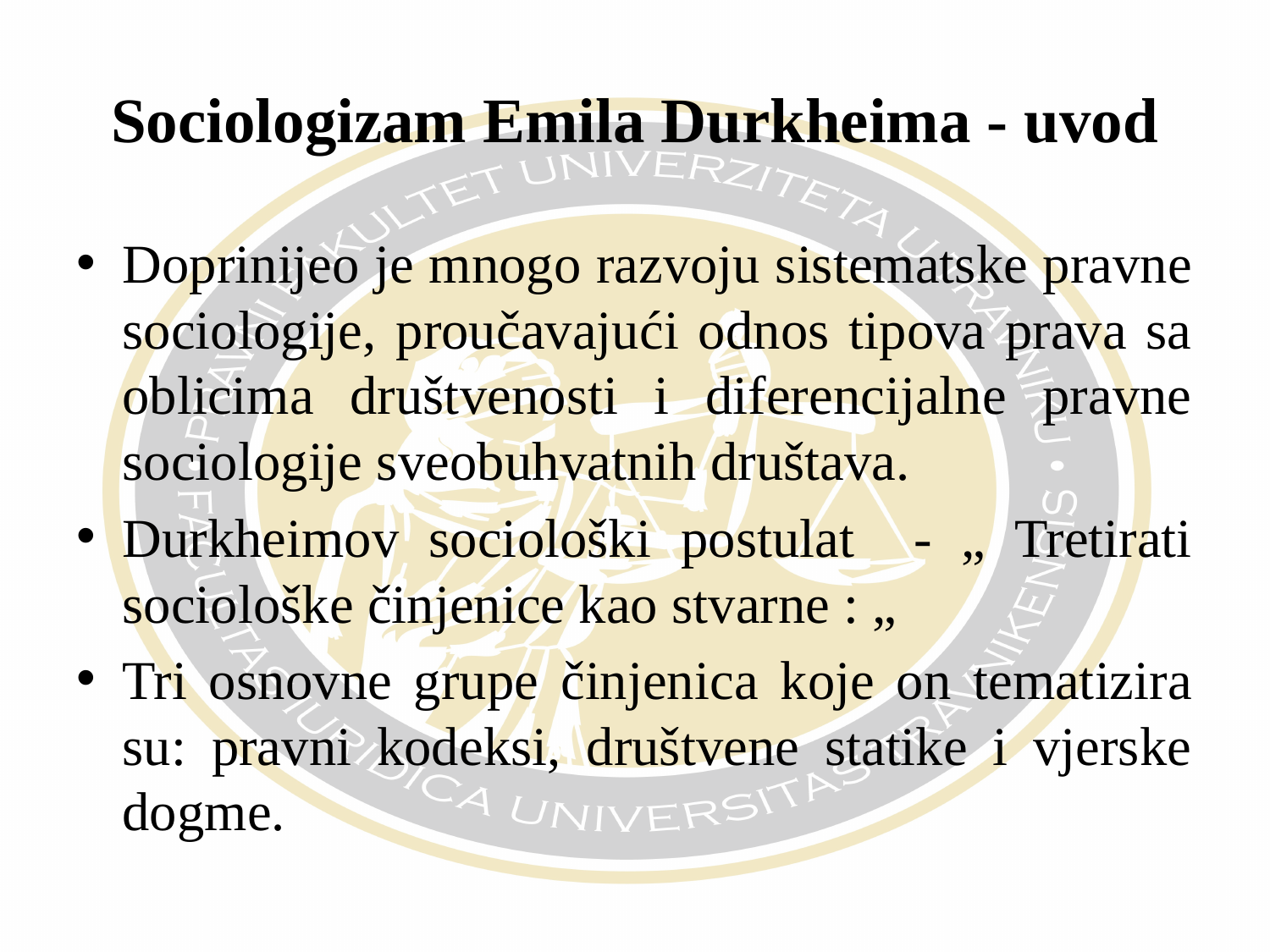

# Sociologizam Emila Durkheima - uvod
Doprinijeo je mnogo razvoju sistematske pravne sociologije, proučavajući odnos tipova prava sa oblicima društvenosti i diferencijalne pravne sociologije sveobuhvatnih društava.
Durkheimov sociološki postulat  - „ Tretirati sociološke činjenice kao stvarne : „
Tri osnovne grupe činjenica koje on tematizira su: pravni kodeksi, društvene statike i vjerske dogme.